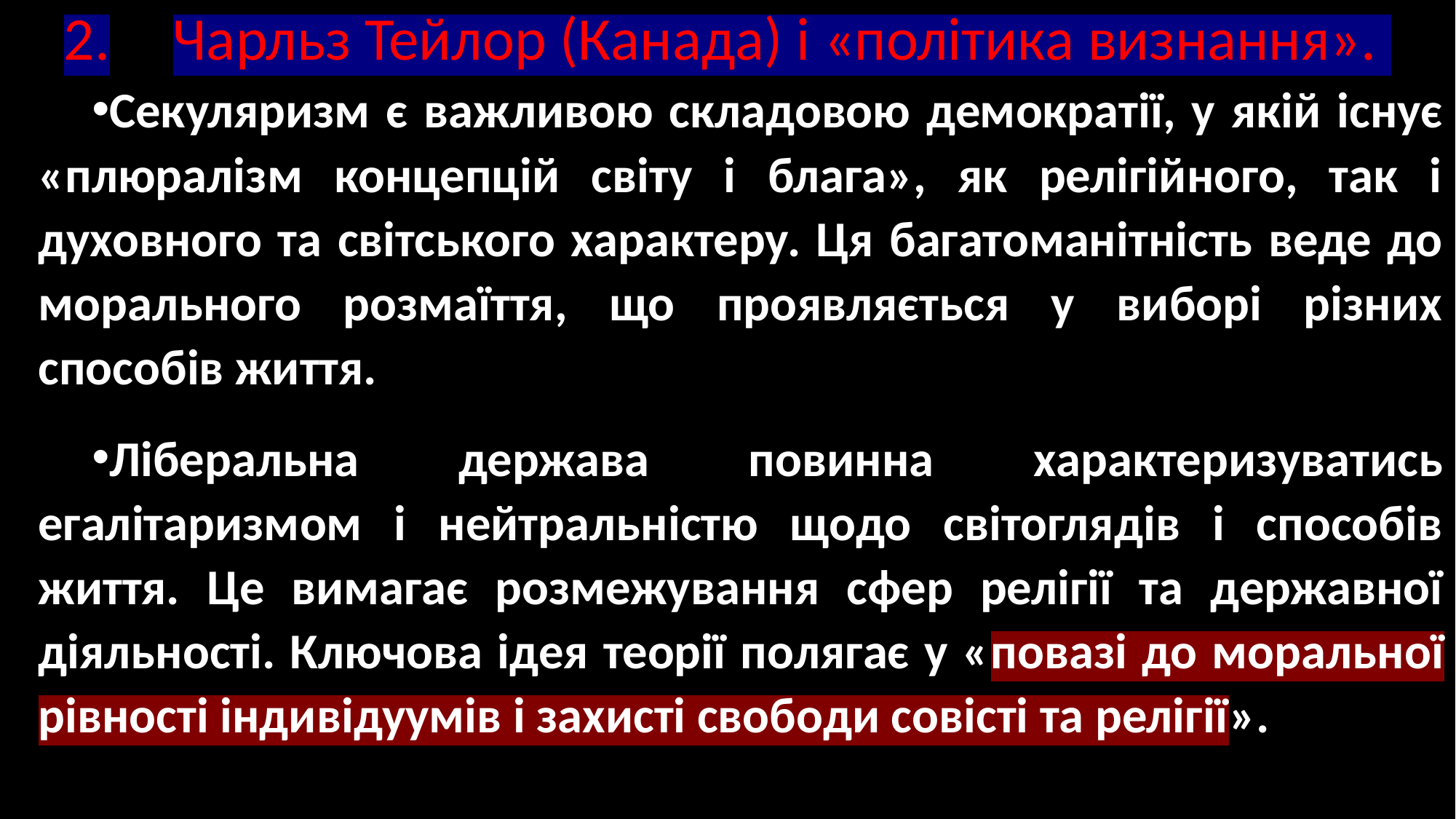

# 2.	Чарльз Тейлор (Канада) і «політика визнання».
Секуляризм є важливою складовою демократії, у якій існує «плюралізм концепцій світу і блага», як релігійного, так і духовного та світського характеру. Ця багатоманітність веде до морального розмаїття, що проявляється у виборі різних способів життя.
Ліберальна держава повинна характеризуватись егалітаризмом і нейтральністю щодо світоглядів і способів життя. Це вимагає розмежування сфер релігії та державної діяльності. Ключова ідея теорії полягає у «повазі до моральної рівності індивідуумів і захисті свободи совісті та релігії».